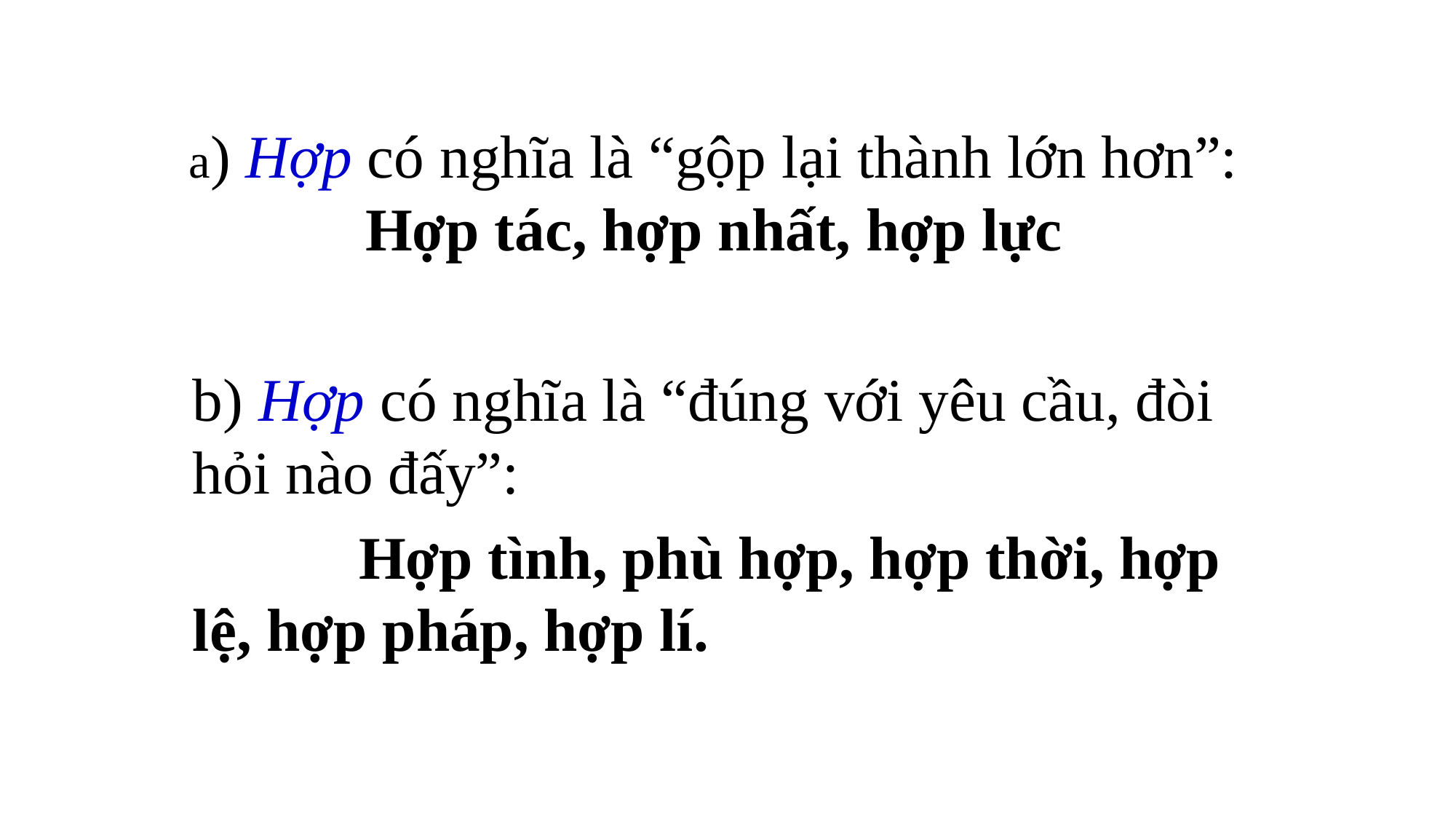

# a) Hợp có nghĩa là “gộp lại thành lớn hơn”: Hợp tác, hợp nhất, hợp lực
b) Hợp có nghĩa là “đúng với yêu cầu, đòi hỏi nào đấy”:
           Hợp tình, phù hợp, hợp thời, hợp lệ, hợp pháp, hợp lí.